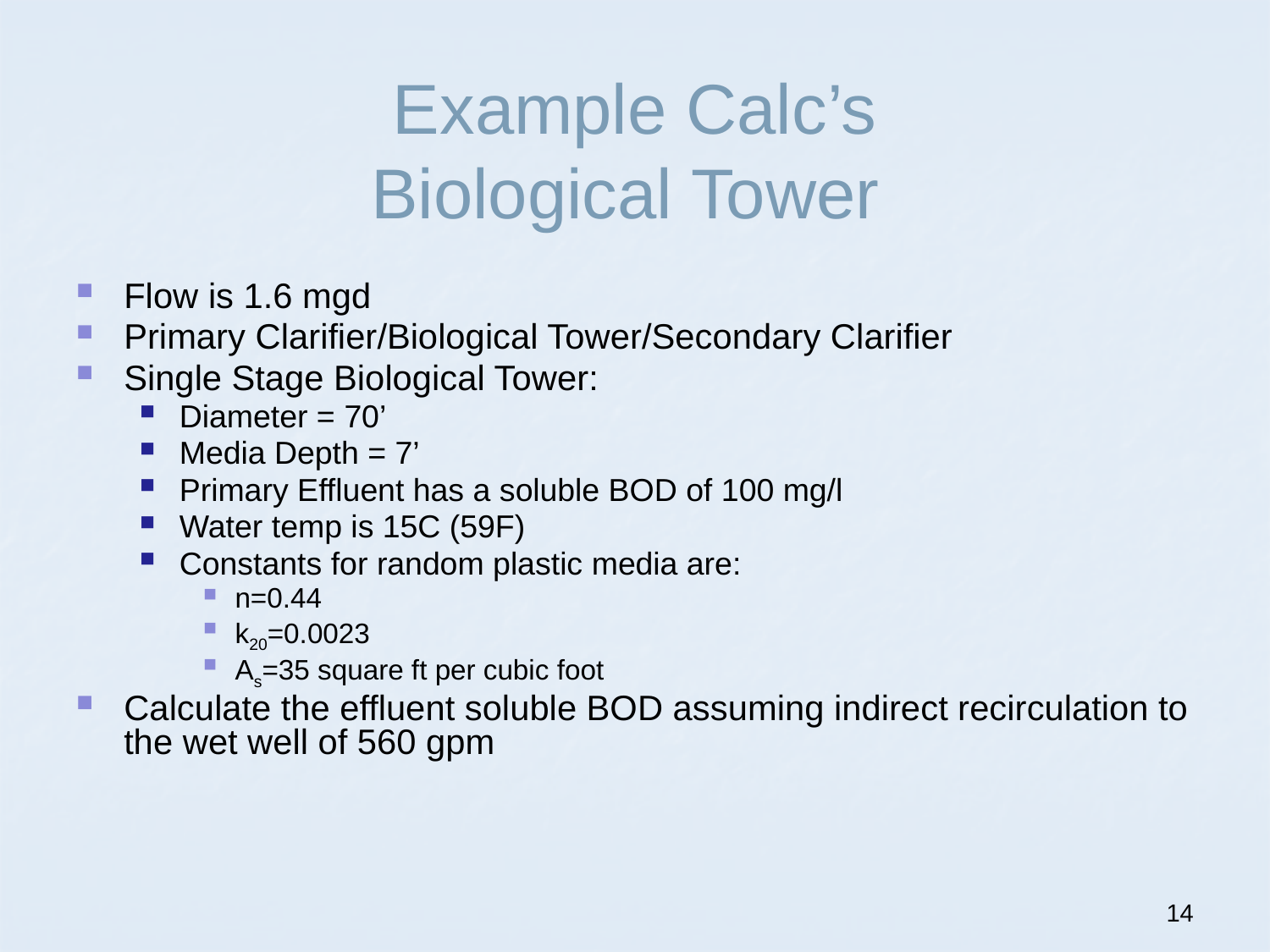

# Example Calc’s Biological Tower
Flow is 1.6 mgd
Primary Clarifier/Biological Tower/Secondary Clarifier
Single Stage Biological Tower:
Diameter = 70’
Media Depth = 7’
Primary Effluent has a soluble BOD of 100 mg/l
Water temp is 15C (59F)
Constants for random plastic media are:
n=0.44
k20=0.0023
As=35 square ft per cubic foot
Calculate the effluent soluble BOD assuming indirect recirculation to the wet well of 560 gpm
14